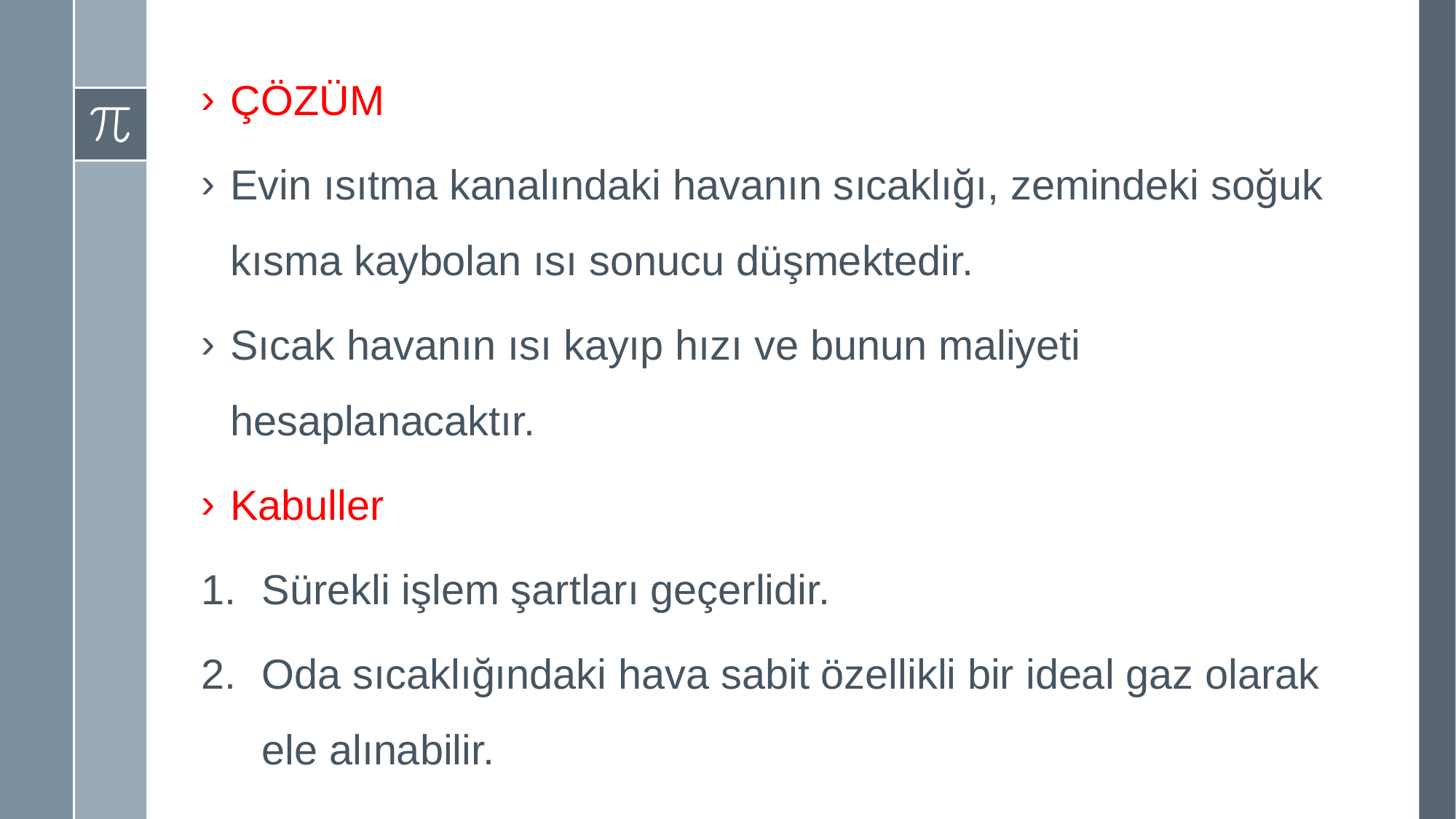

ÇÖZÜM
Evin ısıtma kanalındaki havanın sıcaklığı, zemindeki soğuk kısma kaybolan ısı sonucu düşmektedir.
Sıcak havanın ısı kayıp hızı ve bunun maliyeti hesaplanacaktır.
Kabuller
Sürekli işlem şartları geçerlidir.
Oda sıcaklığındaki hava sabit özellikli bir ideal gaz olarak ele alınabilir.